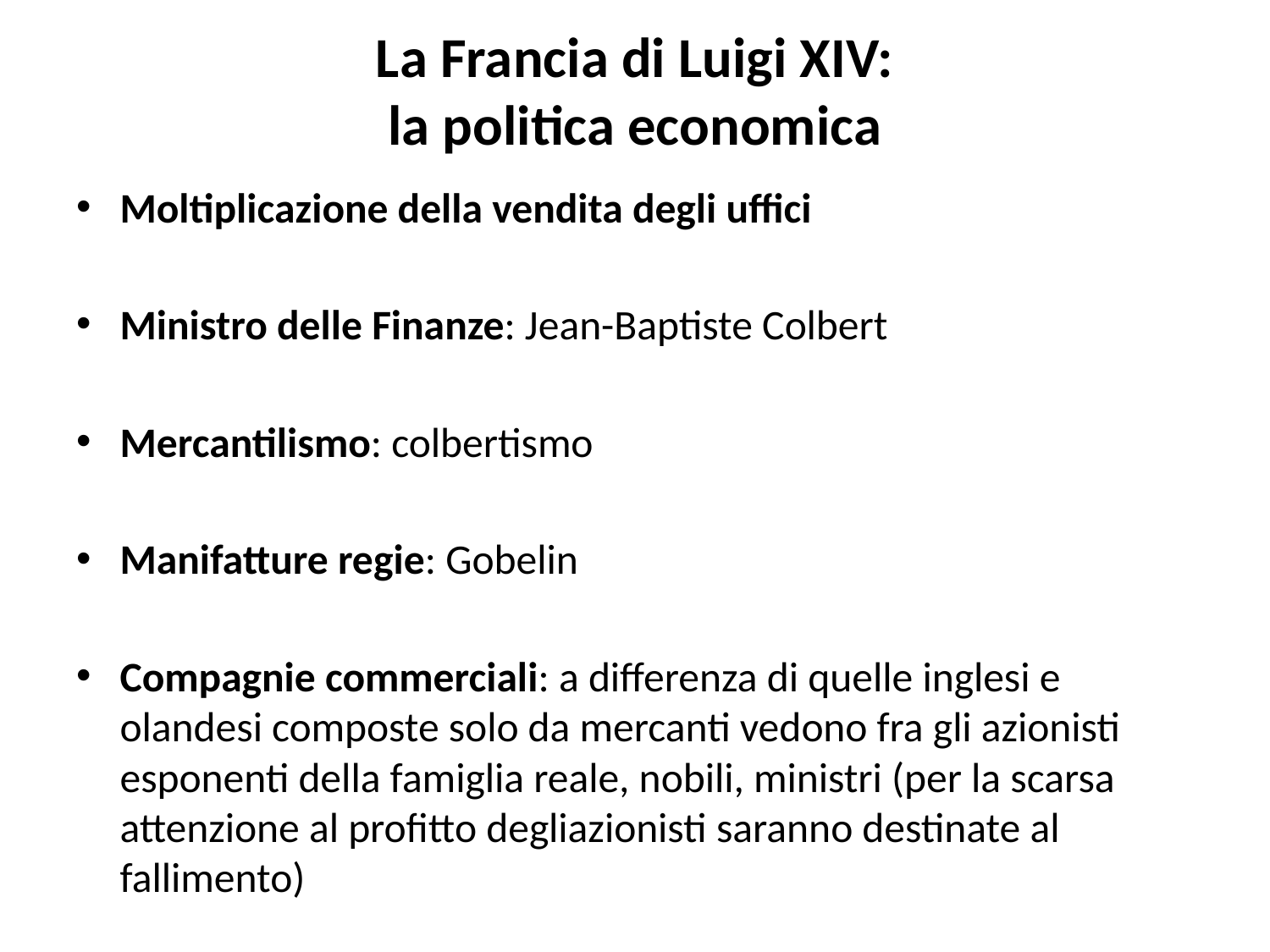

# La Francia di Luigi XIV: la politica economica
Moltiplicazione della vendita degli uffici

Ministro delle Finanze: Jean-Baptiste Colbert

Mercantilismo: colbertismo

Manifatture regie: Gobelin

Compagnie commerciali: a differenza di quelle inglesi e olandesi composte solo da mercanti vedono fra gli azionisti esponenti della famiglia reale, nobili, ministri (per la scarsa attenzione al profitto degliazionisti saranno destinate al fallimento)